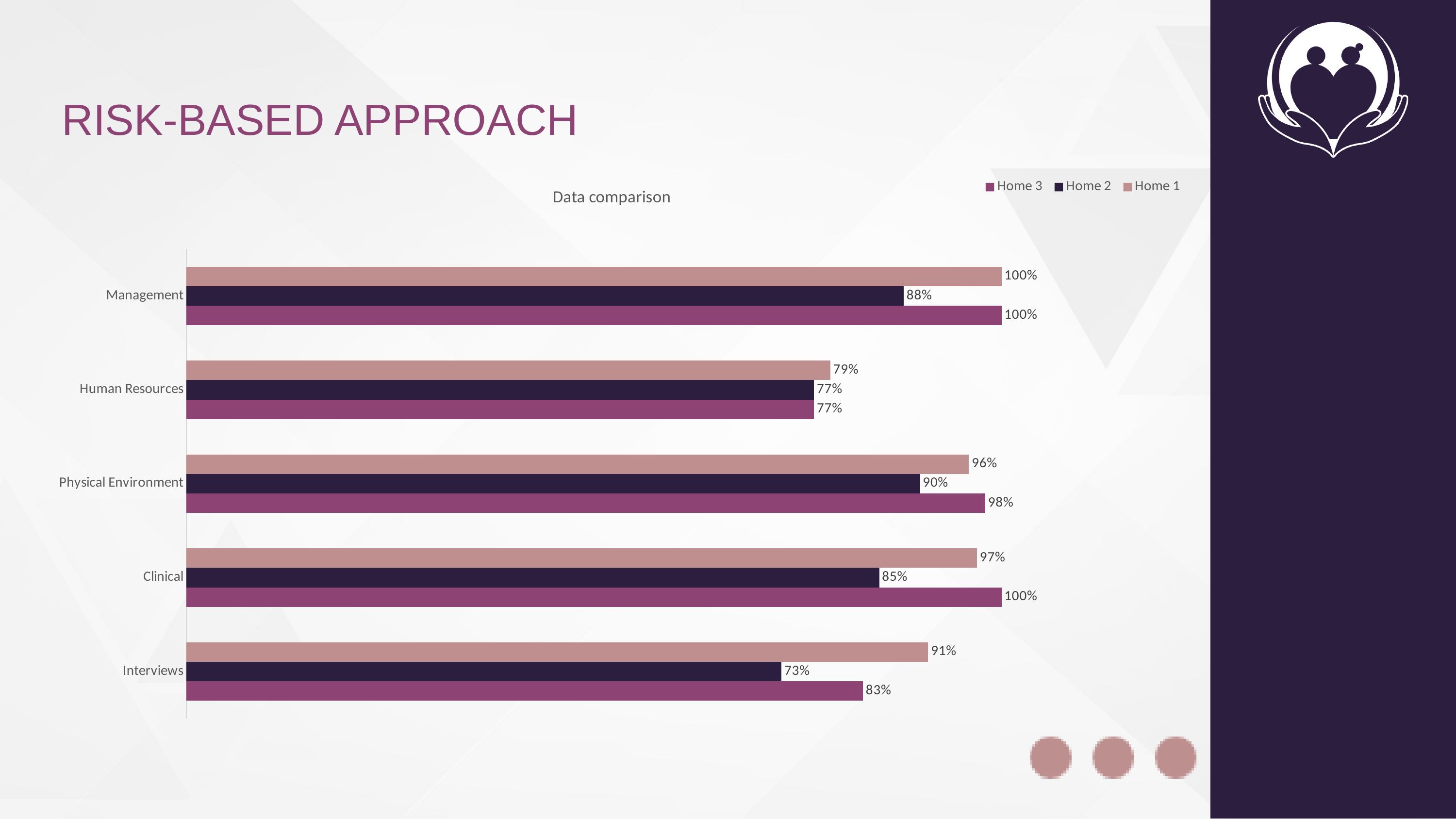

RISK-BASED APPROACH

### Chart: Data comparison

| Category | Home 1 | Home 2 | Home 3 |
|---|---|---|---|
| Management | 1.0 | 0.88 | 1.0 |
| Human Resources | 0.79 | 0.77 | 0.77 |
| Physical Environment | 0.96 | 0.9 | 0.98 |
| Clinical | 0.97 | 0.85 | 1.0 |
| Interviews | 0.91 | 0.73 | 0.83 |